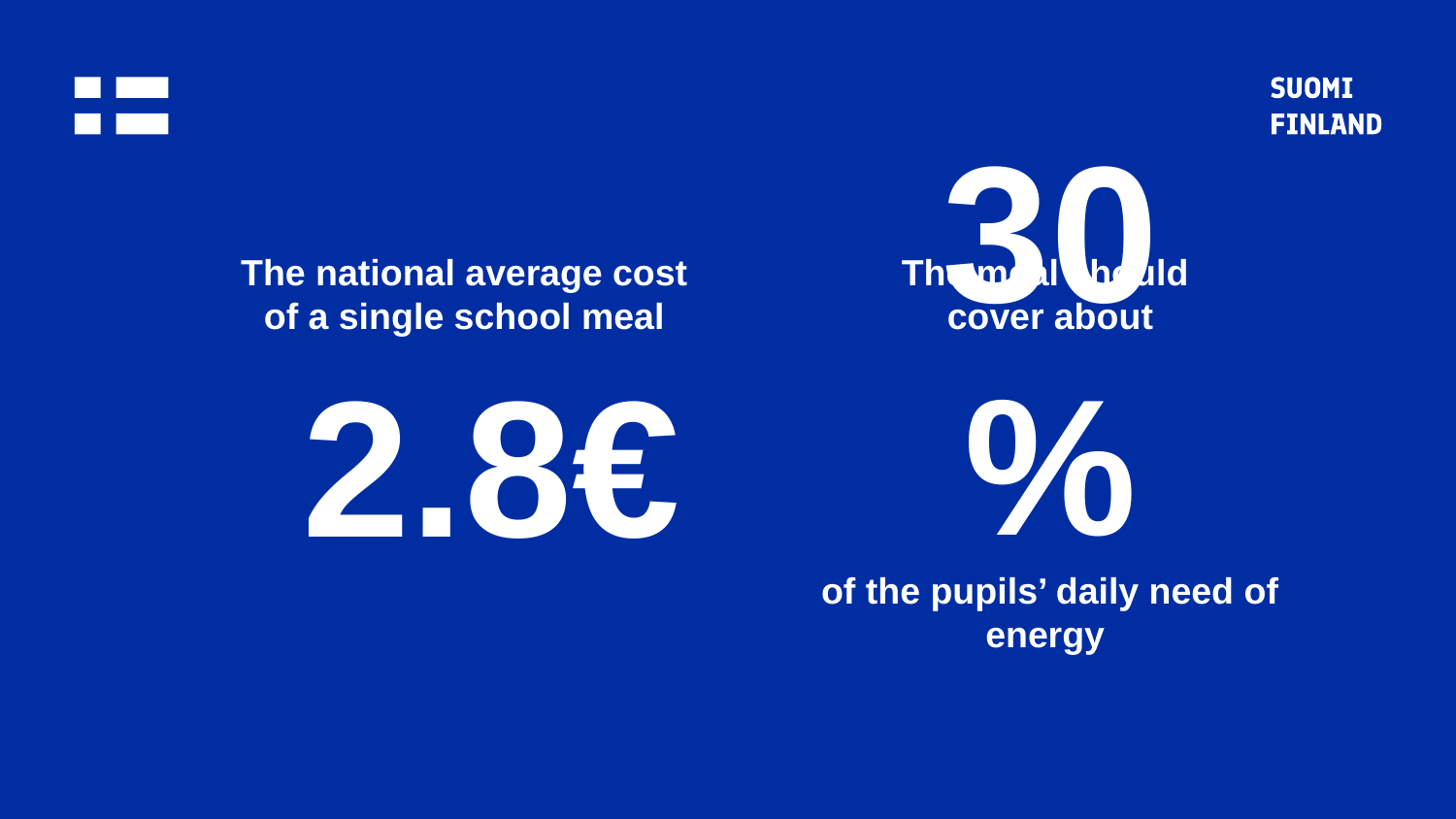

The national average cost of a single school meal
The meal should
cover about
30%
# 2.8€
of the pupils’ daily need of energy